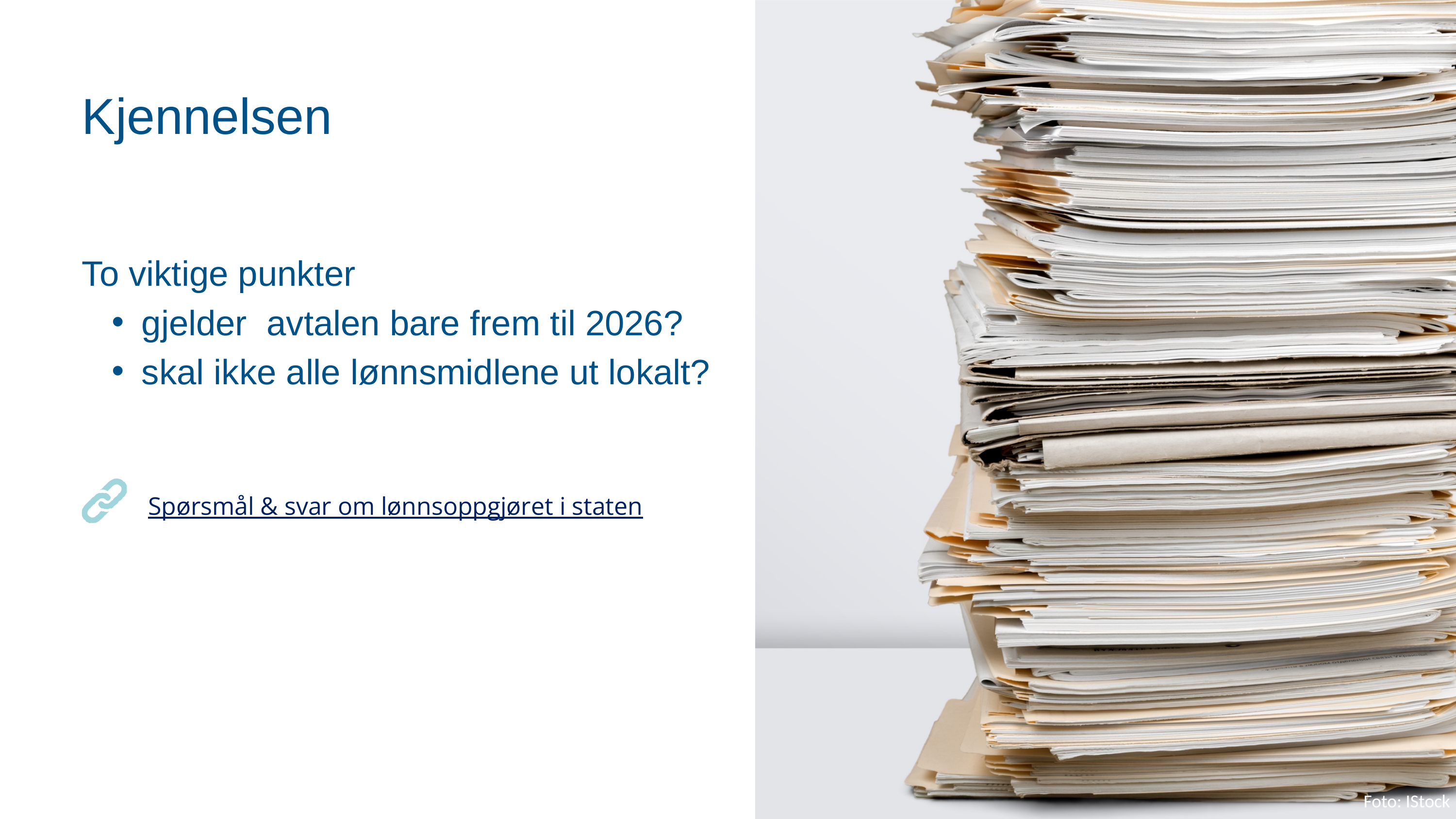

Kjennelsen
To viktige punkter
gjelder  avtalen bare frem til 2026?
skal ikke alle lønnsmidlene ut lokalt?

Spørsmål & svar om lønnsoppgjøret i staten

Foto: IStock